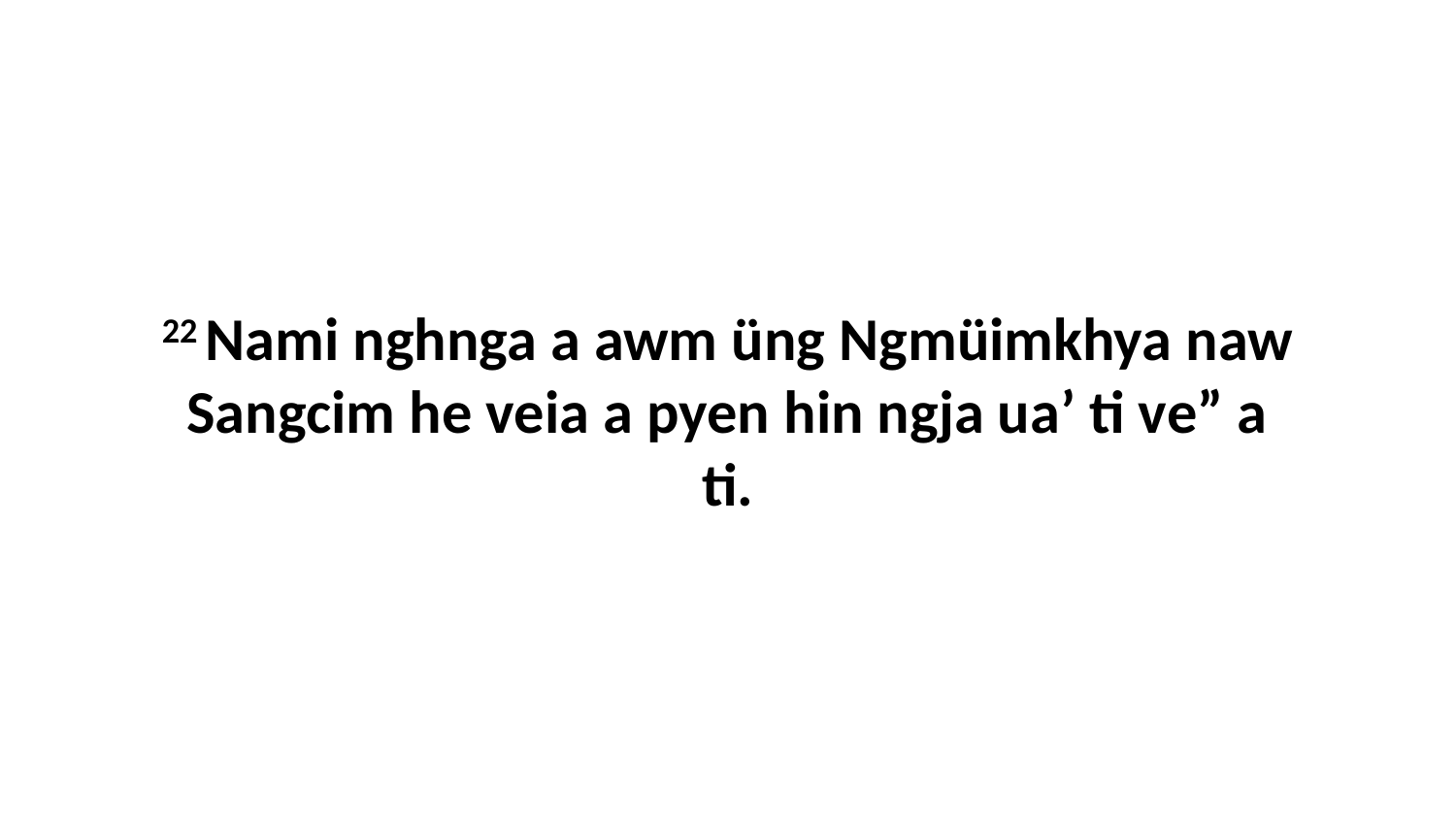

22 Nami nghnga a awm üng Ngmüimkhya naw Sangcim he veia a pyen hin ngja ua’ ti ve” a ti.